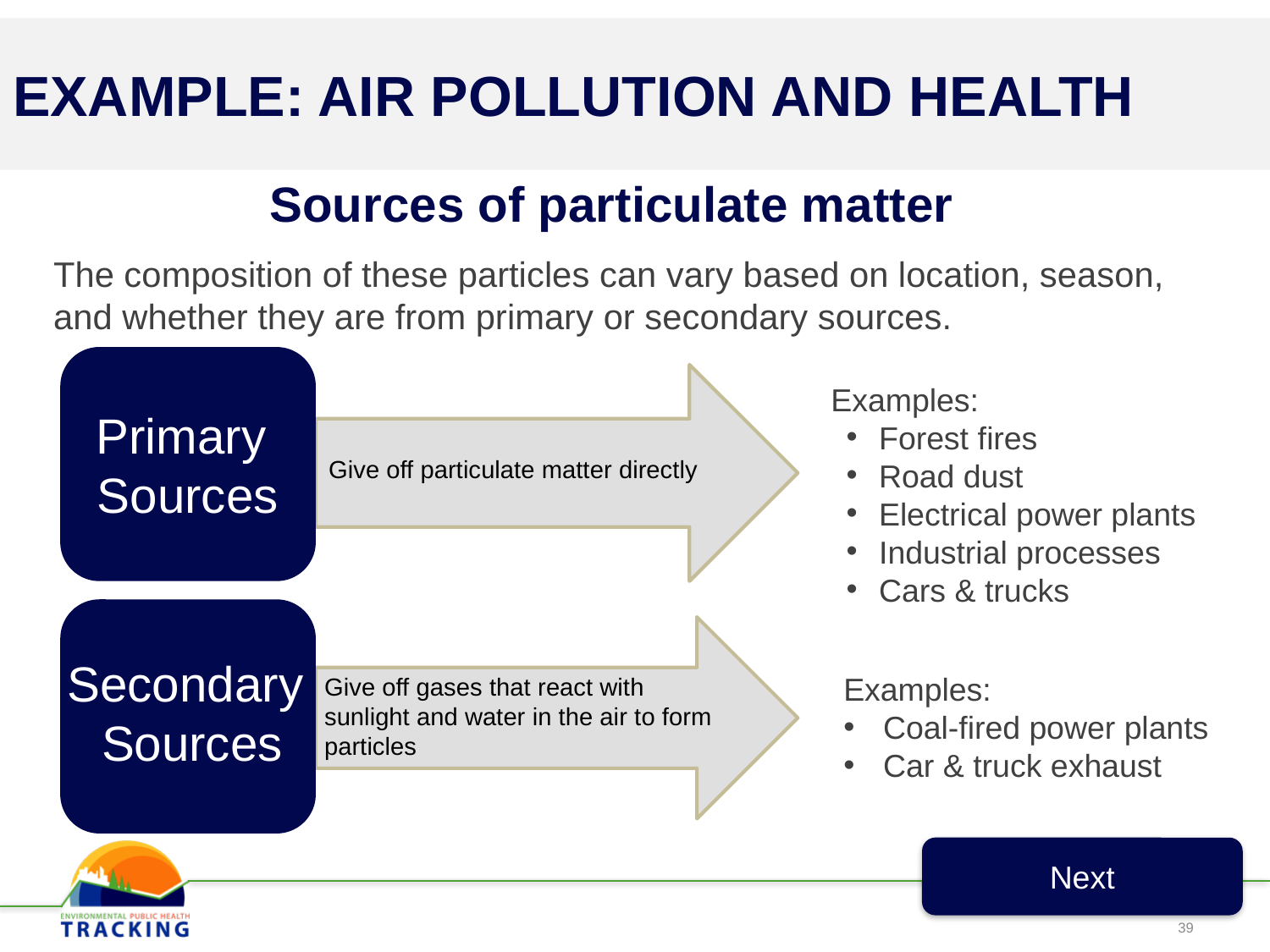

EXAMPLE: AIR POLLUTION AND HEALTH
# Sources of particulate matter
The composition of these particles can vary based on location, season, and whether they are from primary or secondary sources.

Primary
Sources

Examples:
Forest fires
Road dust
Electrical power plants
Industrial processes
Cars & trucks
Give off particulate matter directly

Secondary
Sources
Give off gases that react with sunlight and water in the air to form particles

Examples:
Coal-fired power plants
Car & truck exhaust
Next
39